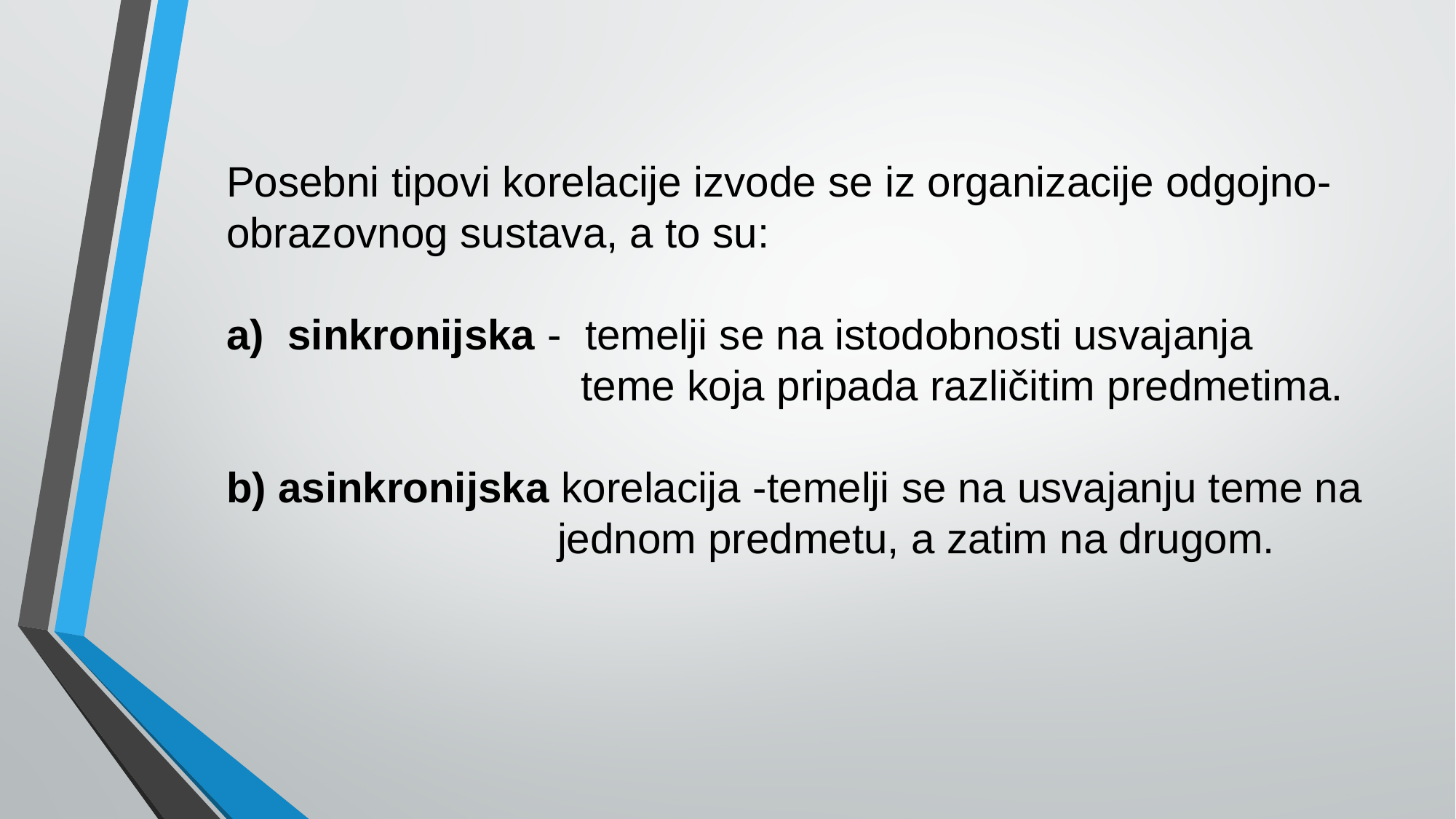

Posebni tipovi korelacije izvode se iz organizacije odgojno-obrazovnog sustava, a to su:

sinkronijska -  temelji se na istodobnosti usvajanja
                              teme koja pripada različitim predmetima.

b) asinkronijska korelacija -temelji se na usvajanju teme na
                            jednom predmetu, a zatim na drugom.